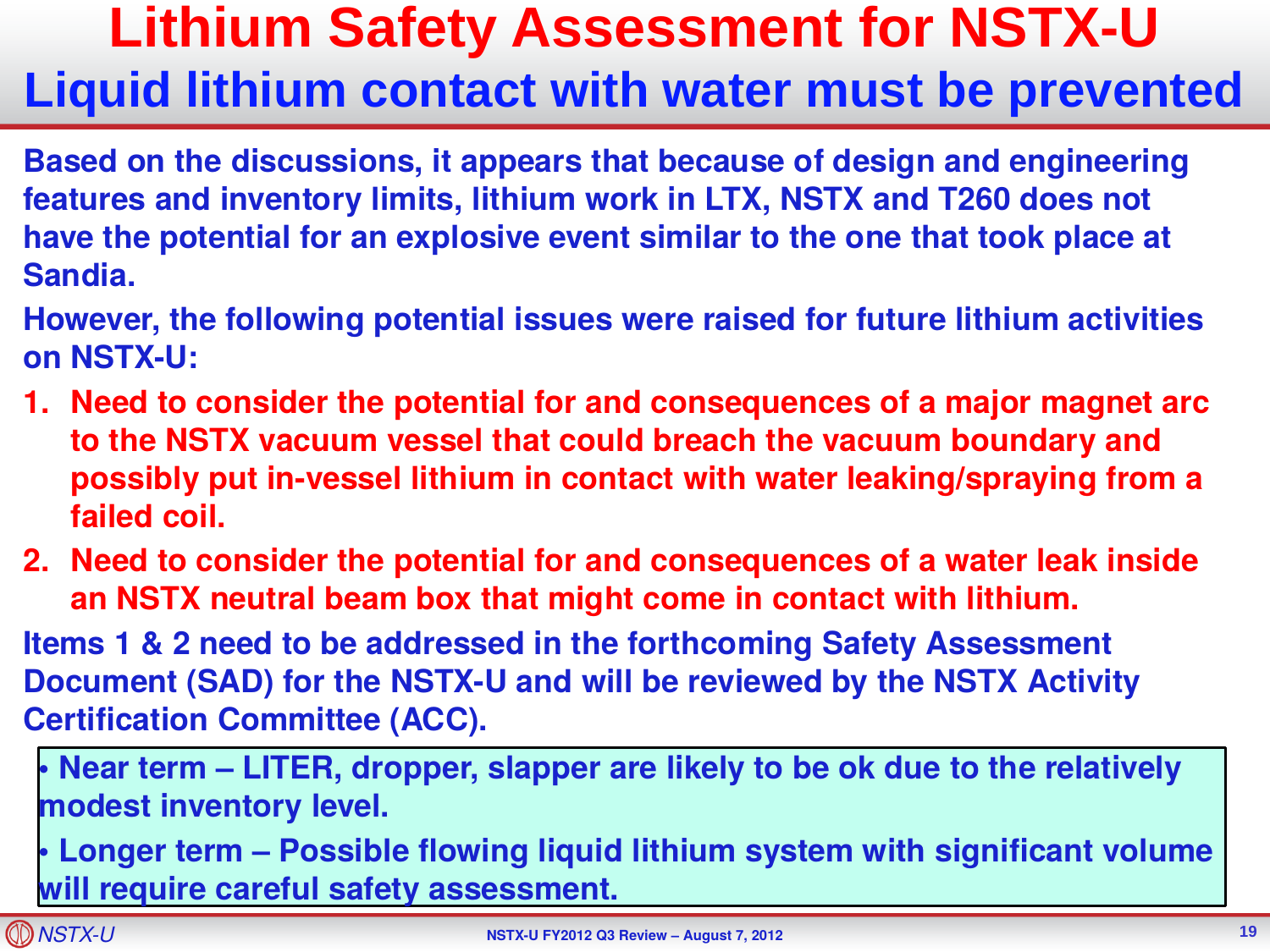

Lithium Safety Assessment for NSTX-U
Liquid lithium contact with water must be prevented

Based on the discussions, it appears that because of design and engineering features and inventory limits, lithium work in LTX, NSTX and T260 does not have the potential for an explosive event similar to the one that took place at Sandia.
However, the following potential issues were raised for future lithium activities on NSTX-U:
Need to consider the potential for and consequences of a major magnet arc to the NSTX vacuum vessel that could breach the vacuum boundary and possibly put in-vessel lithium in contact with water leaking/spraying from a failed coil.
Need to consider the potential for and consequences of a water leak inside an NSTX neutral beam box that might come in contact with lithium.
Items 1 & 2 need to be addressed in the forthcoming Safety Assessment Document (SAD) for the NSTX-U and will be reviewed by the NSTX Activity Certification Committee (ACC).
• Near term – LITER, dropper, slapper are likely to be ok due to the relatively modest inventory level.
• Longer term – Possible flowing liquid lithium system with significant volume will require careful safety assessment.
19